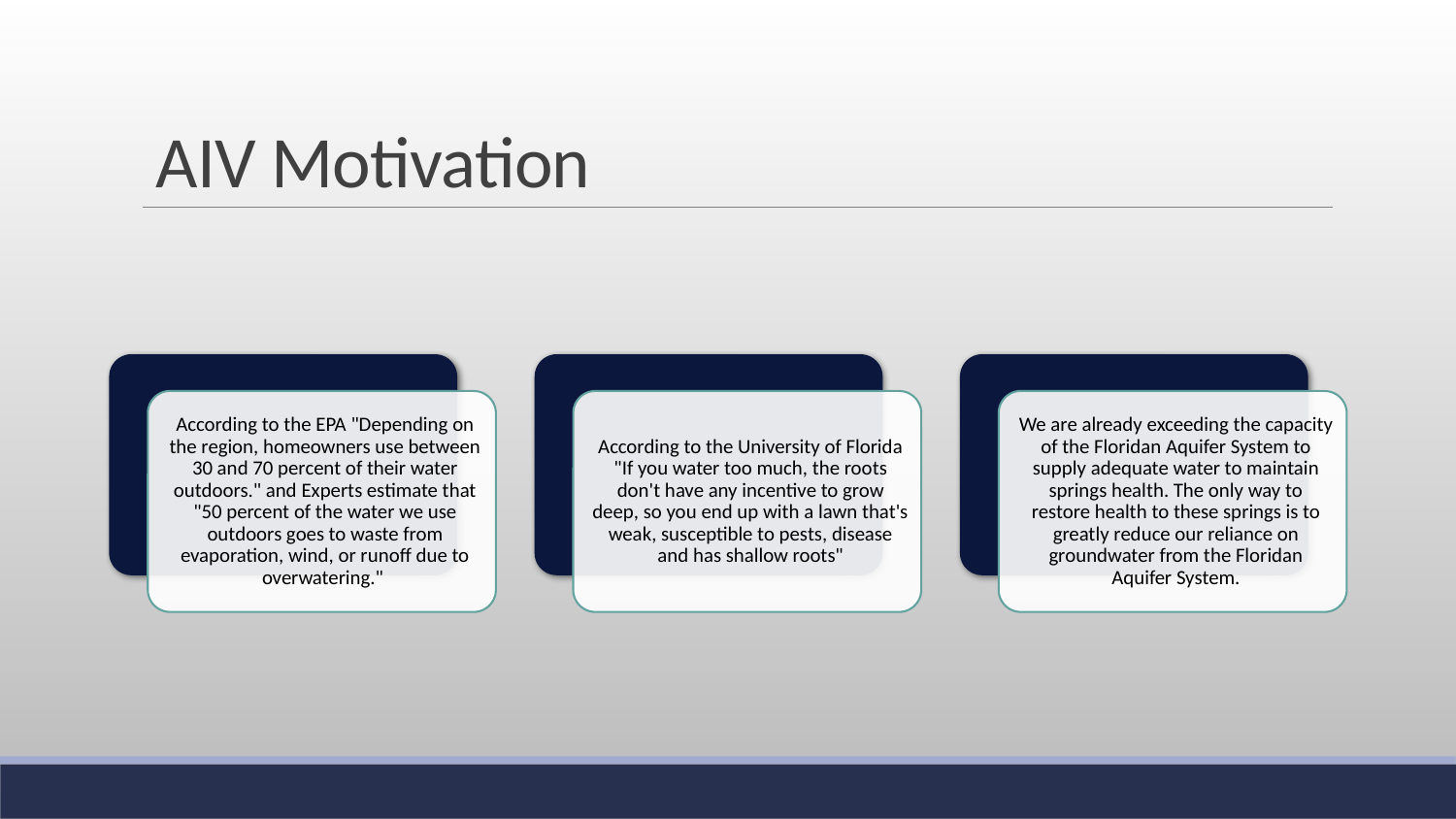

# AIV Motivation
According to the EPA "Depending on the region, homeowners use between 30 and 70 percent of their water outdoors." and Experts estimate that "50 percent of the water we use outdoors goes to waste from evaporation, wind, or runoff due to overwatering."
According to the University of Florida "If you water too much, the roots don't have any incentive to grow deep, so you end up with a lawn that's weak, susceptible to pests, disease and has shallow roots"
We are already exceeding the capacity of the Floridan Aquifer System to supply adequate water to maintain springs health. The only way to restore health to these springs is to greatly reduce our reliance on groundwater from the Floridan Aquifer System.